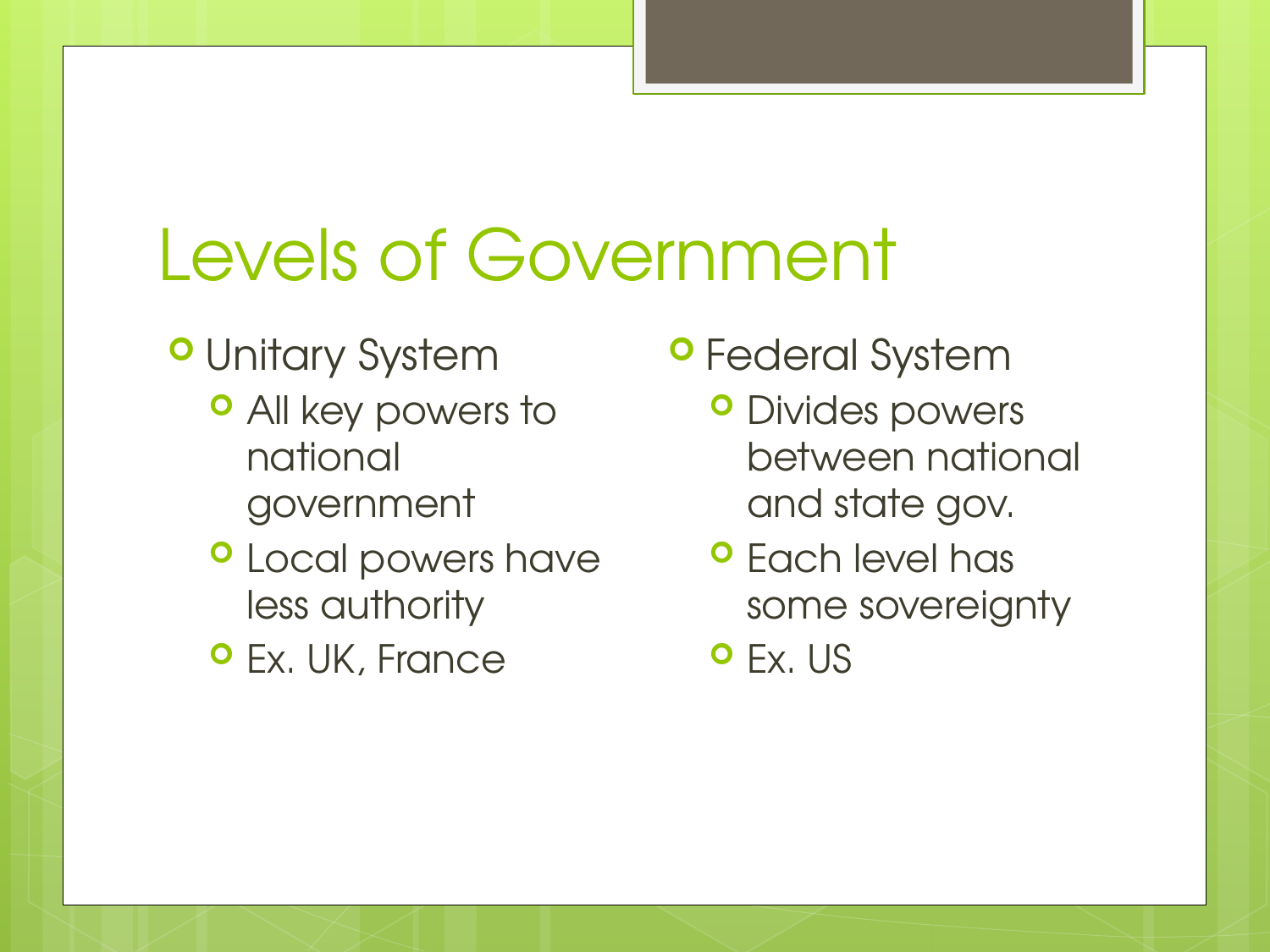

# Levels of Government
Federal System
Divides powers between national and state gov.
Each level has some sovereignty
Ex. US
Unitary System
All key powers to national government
Local powers have less authority
Ex. UK, France